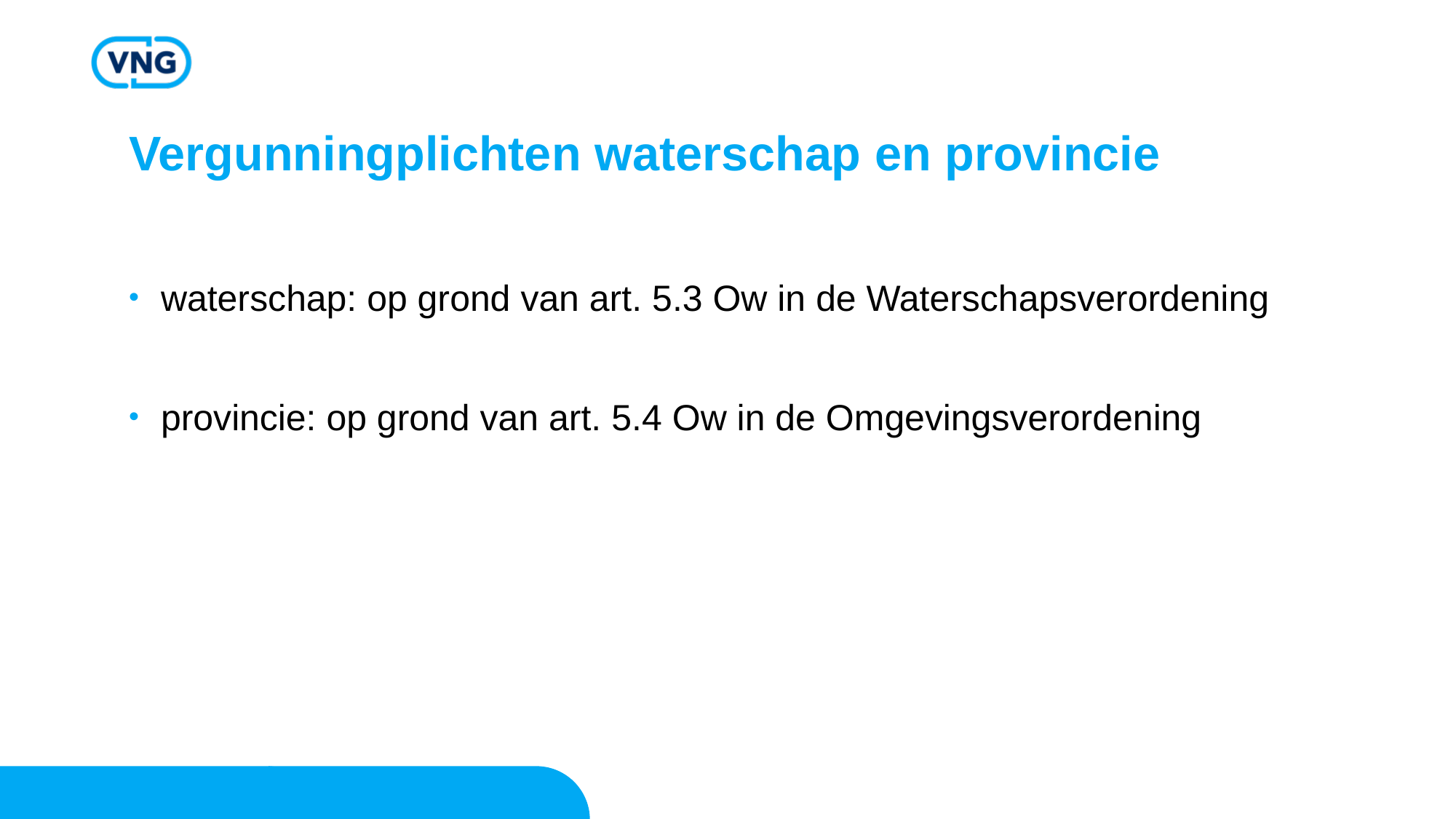

# Vergunningplichten waterschap en provincie

waterschap: op grond van art. 5.3 Ow in de Waterschapsverordening

provincie: op grond van art. 5.4 Ow in de Omgevingsverordening